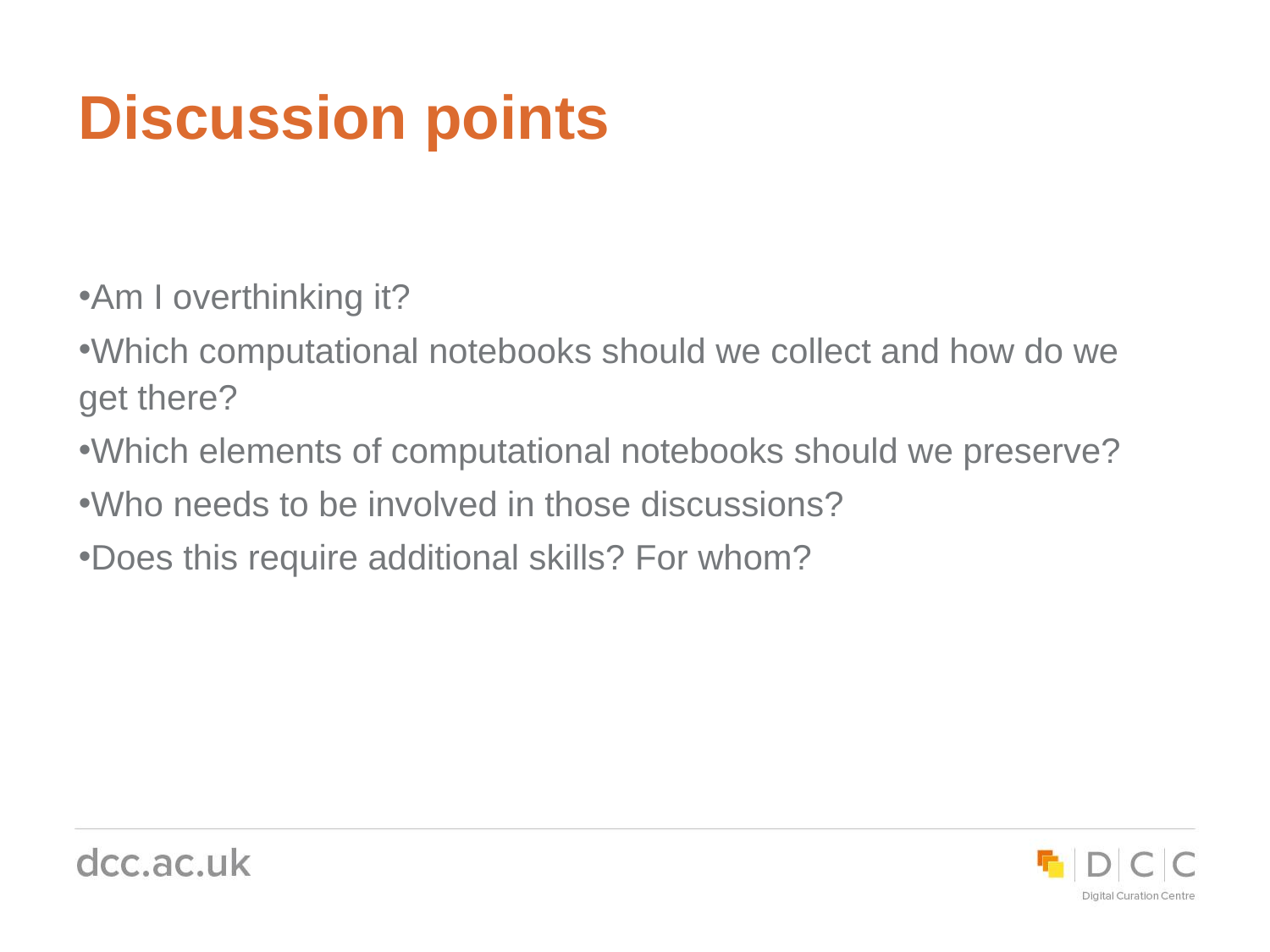

# Discussion points

Am I overthinking it?
Which computational notebooks should we collect and how do we get there?
Which elements of computational notebooks should we preserve?
Who needs to be involved in those discussions?
Does this require additional skills? For whom?